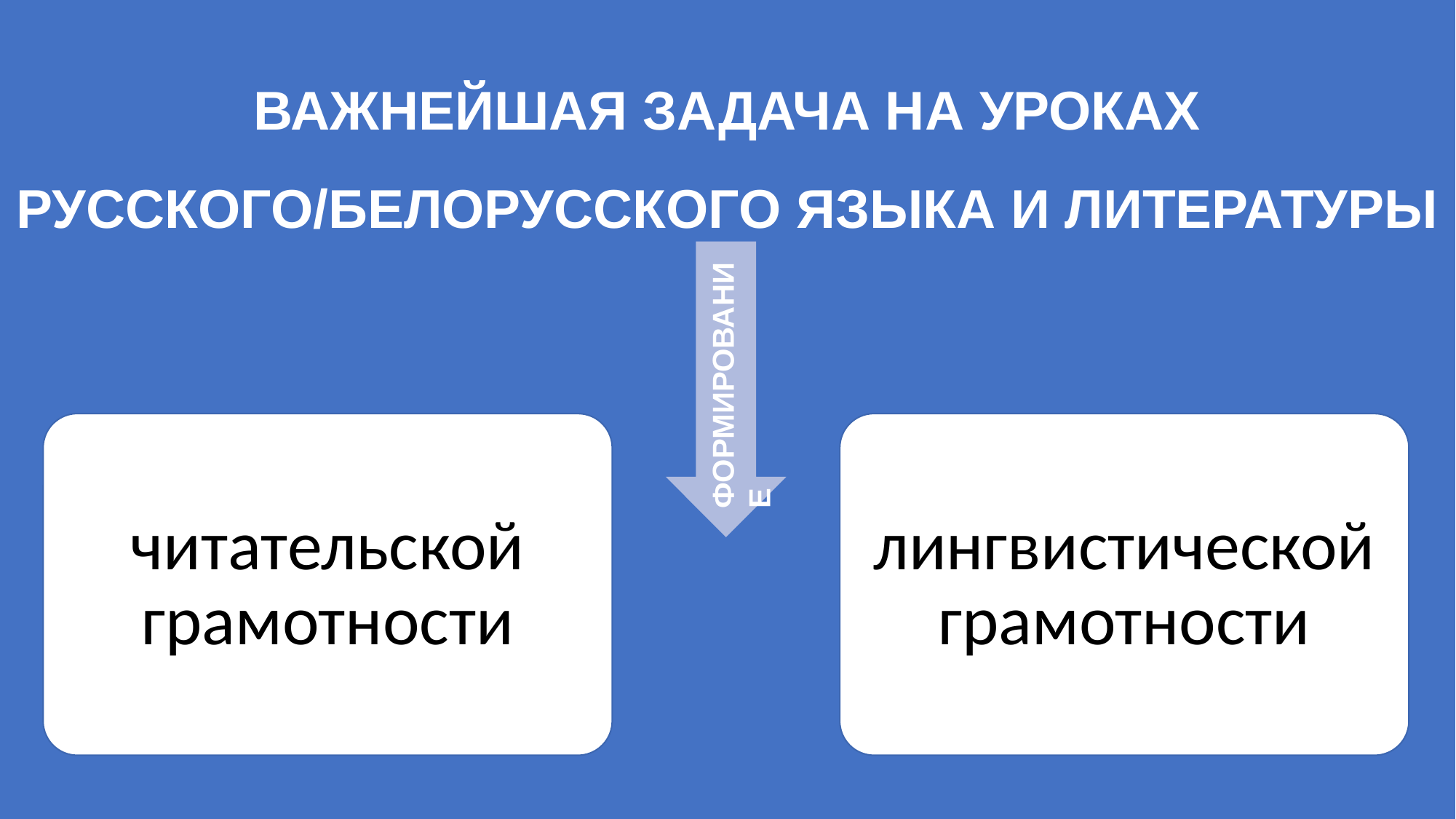

ВАЖНЕЙШАЯ ЗАДАЧА НА УРОКАХ РУССКОГО/БЕЛОРУССКОГО ЯЗЫКА И ЛИТЕРАТУРЫ

ФОРМИРОВАНИЕ
читательской грамотности

лингвистической грамотности